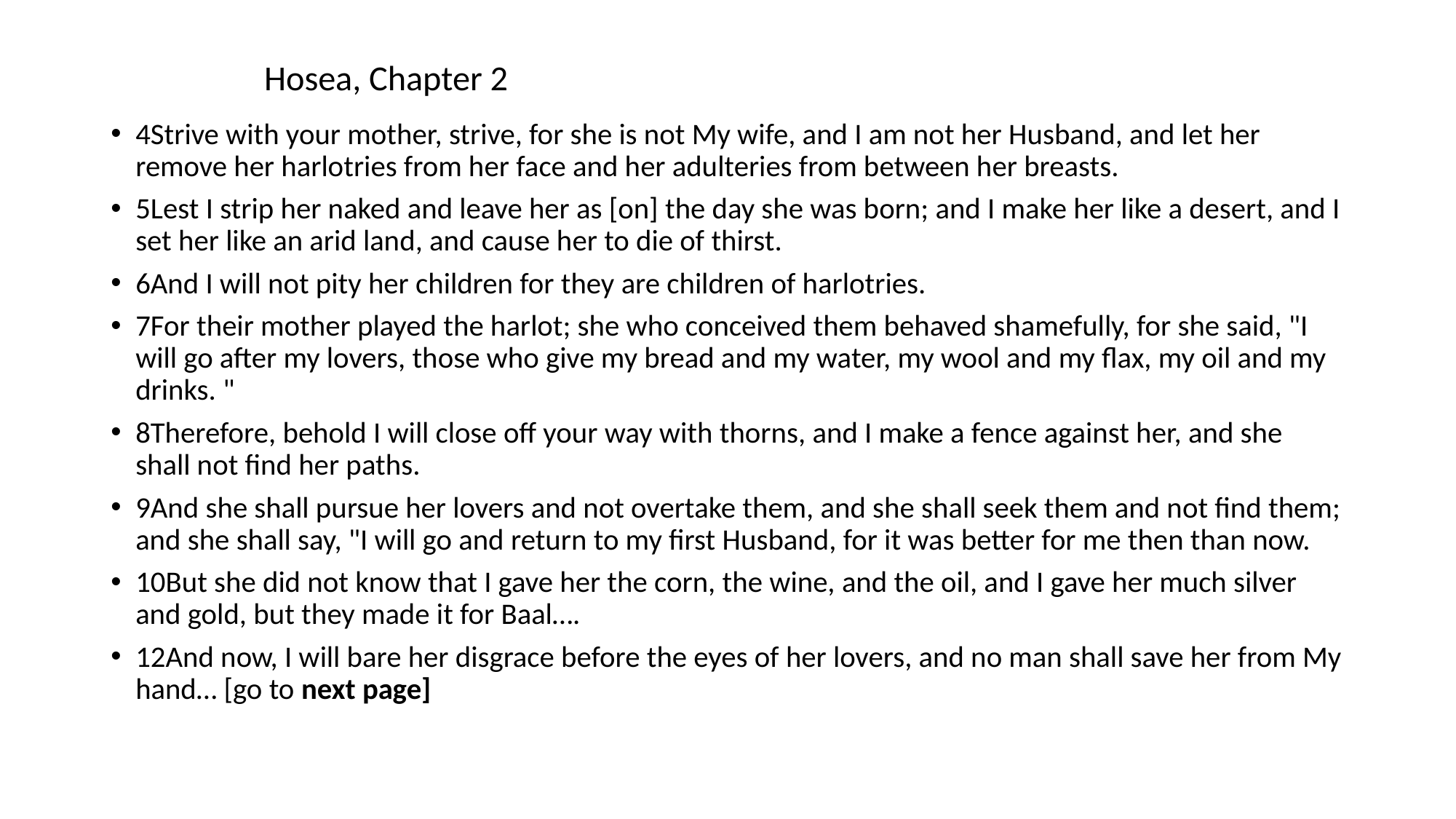

# Hosea, Chapter 2
4Strive with your mother, strive, for she is not My wife, and I am not her Husband, and let her remove her harlotries from her face and her adulteries from between her breasts.
5Lest I strip her naked and leave her as [on] the day she was born; and I make her like a desert, and I set her like an arid land, and cause her to die of thirst.
6And I will not pity her children for they are children of harlotries.
7For their mother played the harlot; she who conceived them behaved shamefully, for she said, "I will go after my lovers, those who give my bread and my water, my wool and my flax, my oil and my drinks. "
8Therefore, behold I will close off your way with thorns, and I make a fence against her, and she shall not find her paths.
9And she shall pursue her lovers and not overtake them, and she shall seek them and not find them; and she shall say, "I will go and return to my first Husband, for it was better for me then than now.
10But she did not know that I gave her the corn, the wine, and the oil, and I gave her much silver and gold, but they made it for Baal….
12And now, I will bare her disgrace before the eyes of her lovers, and no man shall save her from My hand… [go to next page]